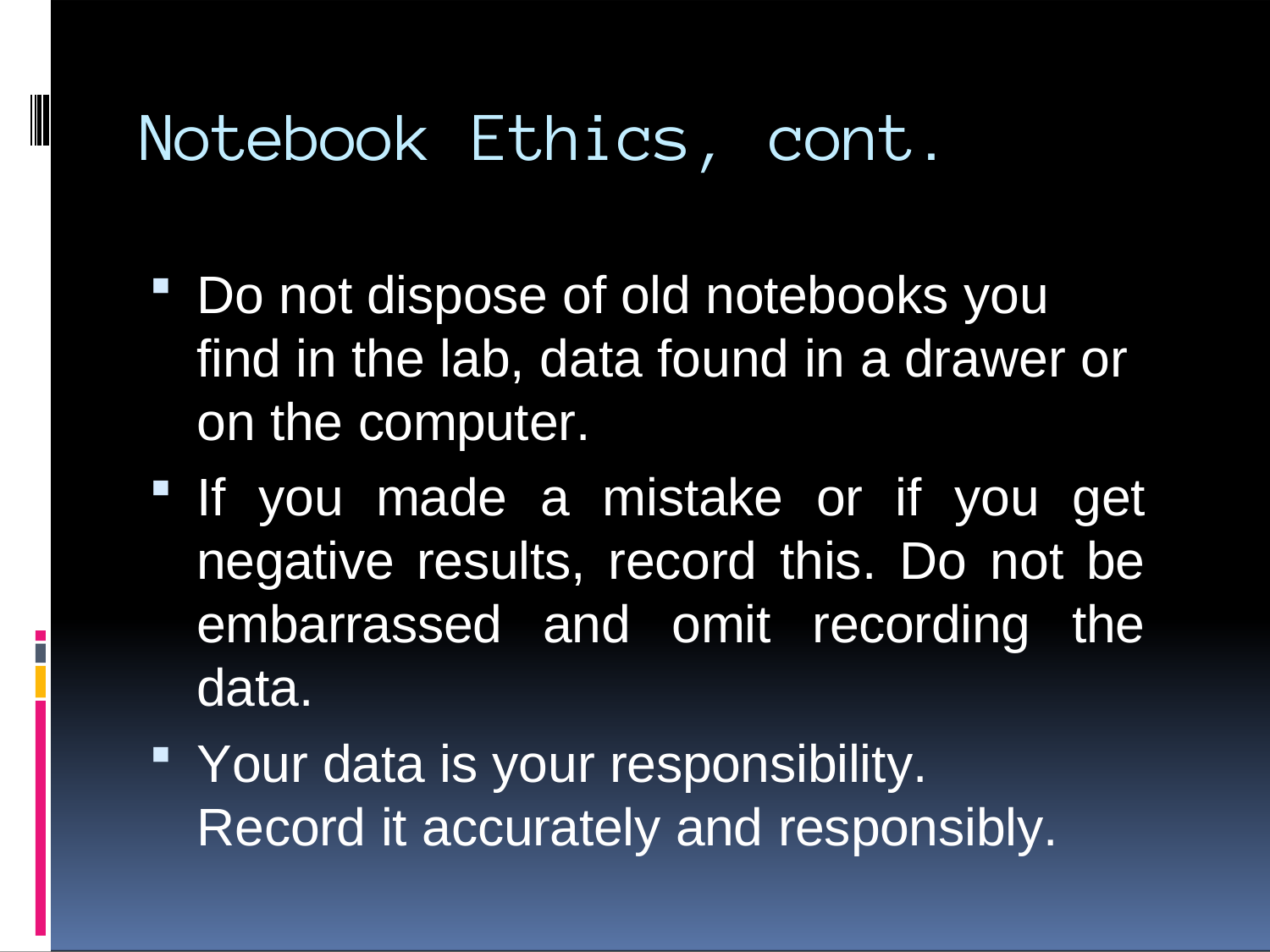

# Notebook Ethics, cont.

Do not dispose of old notebooks you find in the lab, data found in a drawer or on the computer.
If you made a mistake or if you get negative results, record this. Do not be embarrassed and omit recording the data.
Your data is your responsibility. Record it accurately and responsibly.